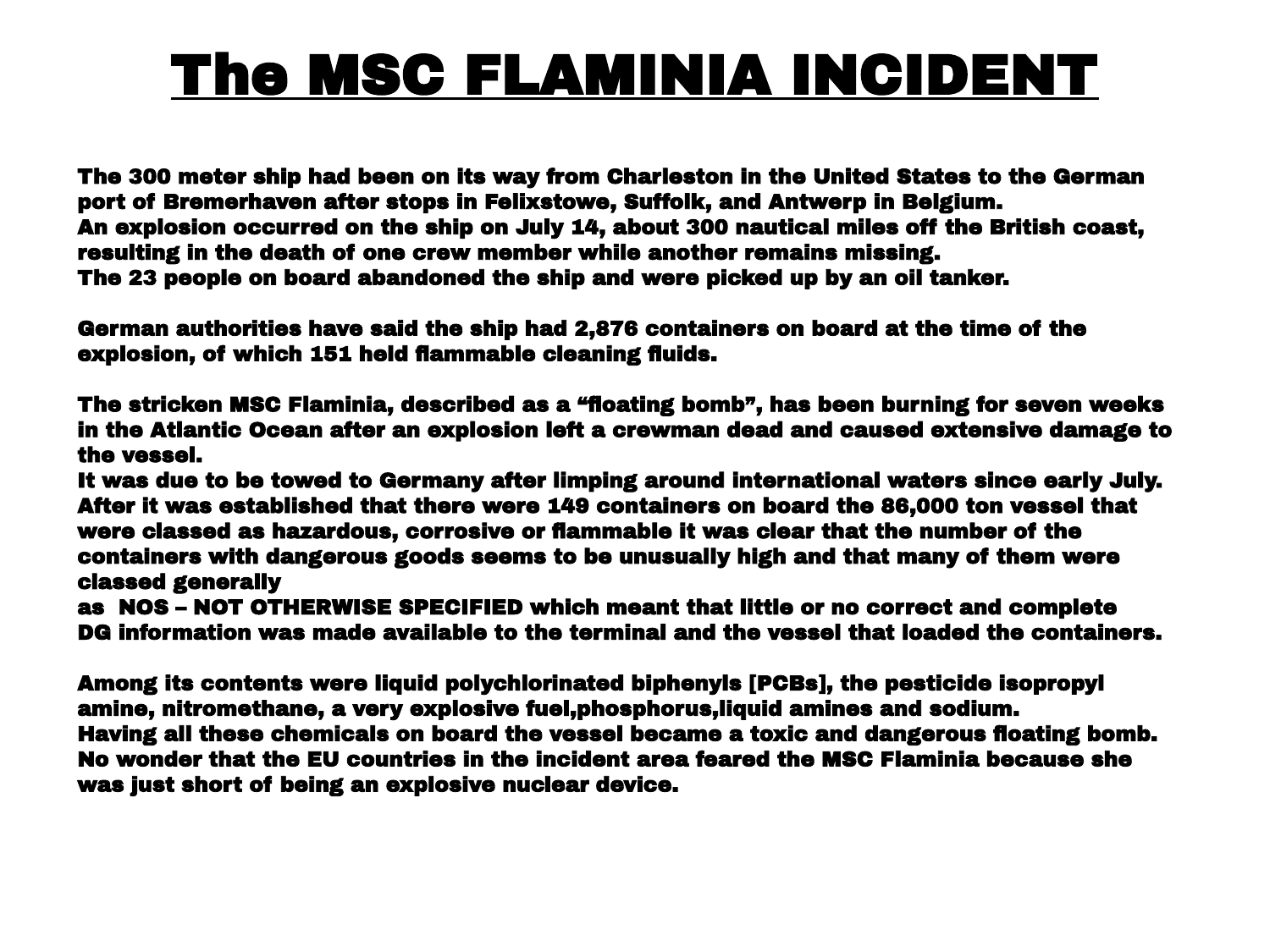

# The MSC FLAMINIA INCIDENT
The 300 meter ship had been on its way from Charleston in the United States to the German
port of Bremerhaven after stops in Felixstowe, Suffolk, and Antwerp in Belgium.
An explosion occurred on the ship on July 14, about 300 nautical miles off the British coast, resulting in the death of one crew member while another remains missing.
The 23 people on board abandoned the ship and were picked up by an oil tanker.

German authorities have said the ship had 2,876 containers on board at the time of the explosion, of which 151 held flammable cleaning fluids.

The stricken MSC Flaminia, described as a “floating bomb”, has been burning for seven weeks in the Atlantic Ocean after an explosion left a crewman dead and caused extensive damage to the vessel.
It was due to be towed to Germany after limping around international waters since early July.
After it was established that there were 149 containers on board the 86,000 ton vessel that were classed as hazardous, corrosive or flammable it was clear that the number of the containers with dangerous goods seems to be unusually high and that many of them were classed generally
as  NOS – NOT OTHERWISE SPECIFIED which meant that little or no correct and complete
DG information was made available to the terminal and the vessel that loaded the containers.

Among its contents were liquid polychlorinated biphenyls [PCBs], the pesticide isopropyl amine, nitromethane, a very explosive fuel,phosphorus,liquid amines and sodium.
Having all these chemicals on board the vessel became a toxic and dangerous floating bomb.
No wonder that the EU countries in the incident area feared the MSC Flaminia because she was just short of being an explosive nuclear device.